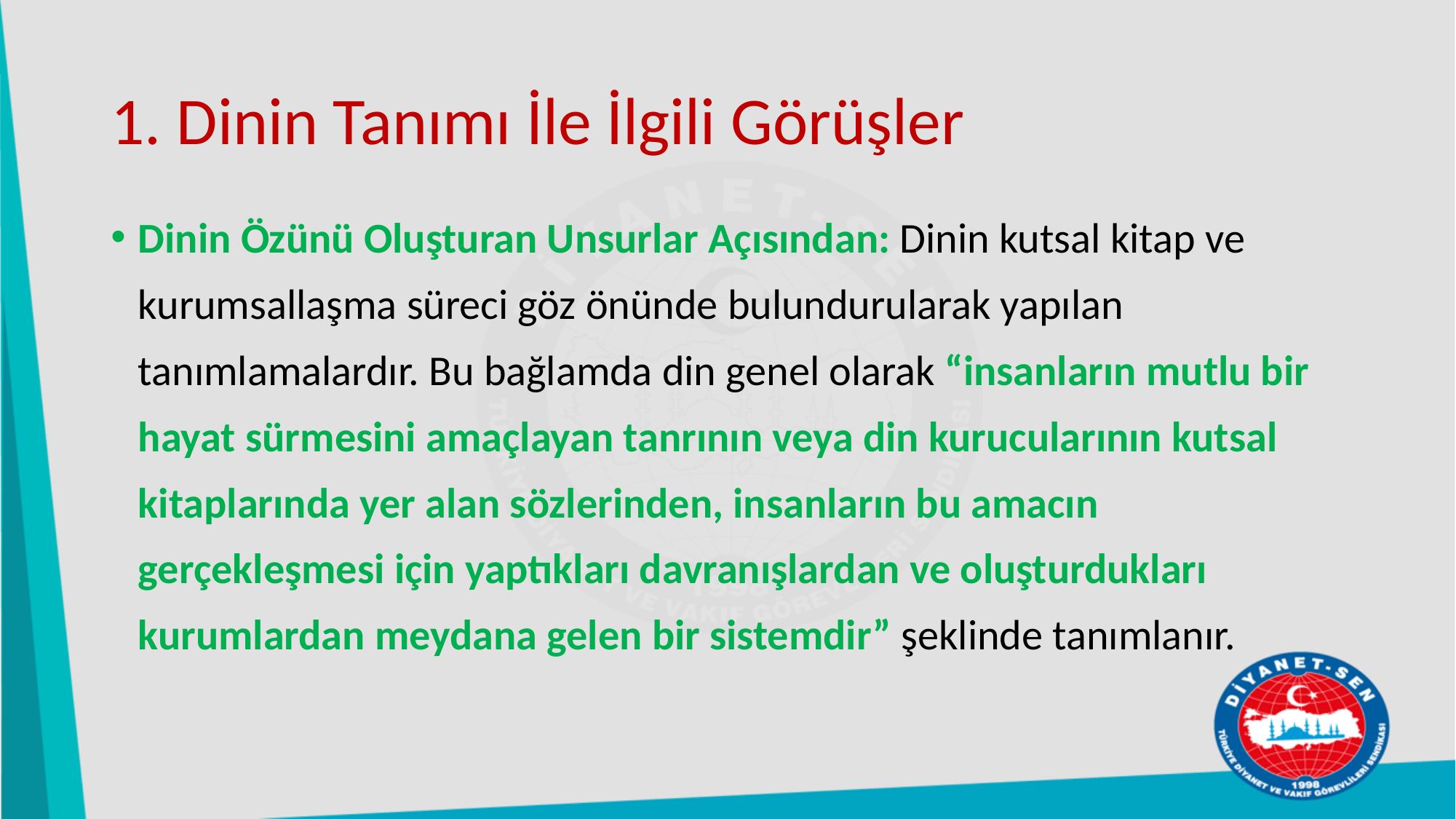

# 1. Dinin Tanımı İle İlgili Görüşler
Dinin Özünü Oluşturan Unsurlar Açısından: Dinin kutsal kitap ve kurumsallaşma süreci göz önünde bulundurularak yapılan tanımlamalardır. Bu bağlamda din genel olarak “insanların mutlu bir hayat sürmesini amaçlayan tanrının veya din kurucularının kutsal kitaplarında yer alan sözlerinden, insanların bu amacın gerçekleşmesi için yaptıkları davranışlardan ve oluşturdukları kurumlardan meydana gelen bir sistemdir” şeklinde tanımlanır.